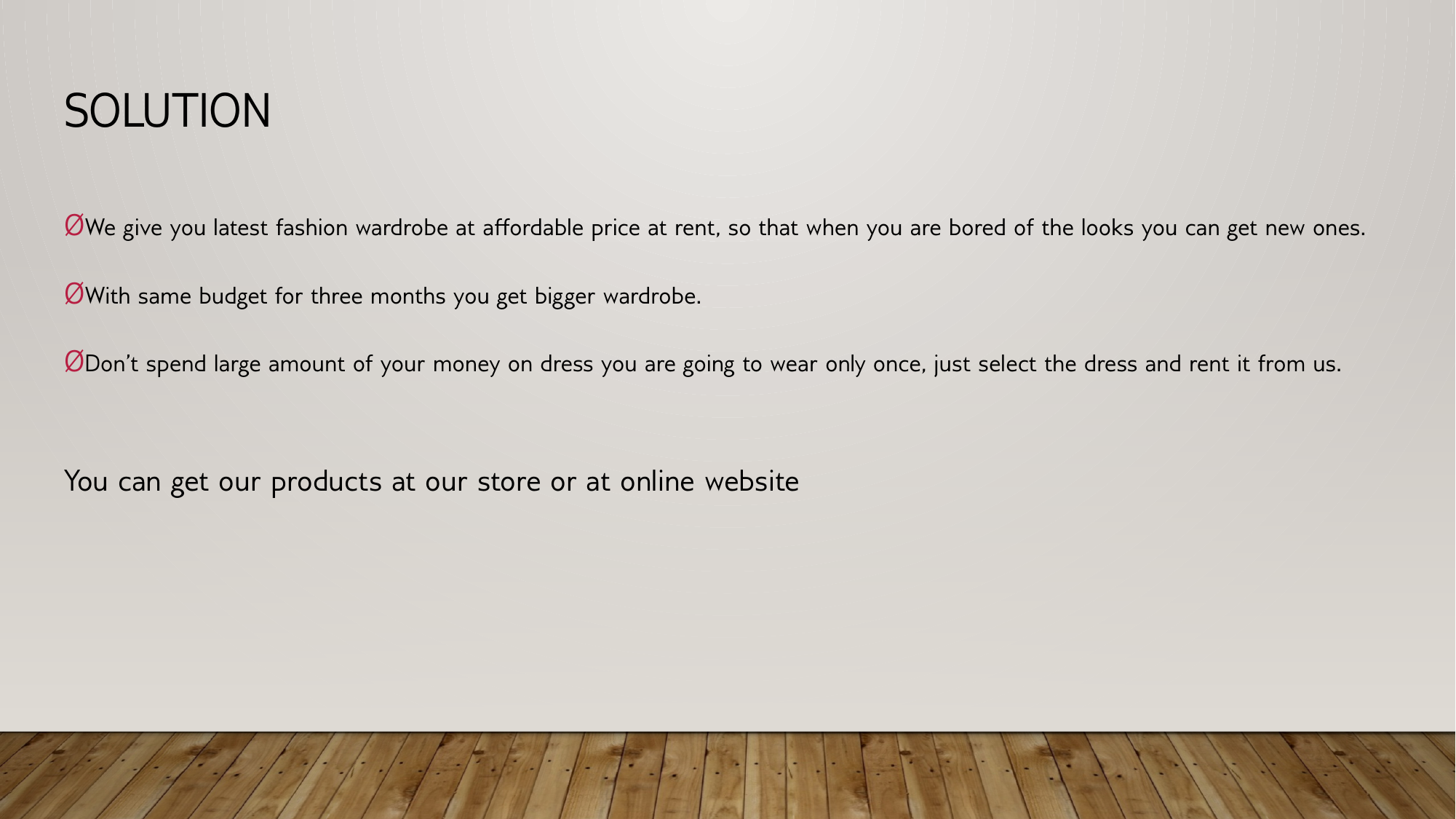

# Solution
ØWe give you latest fashion wardrobe at affordable price at rent, so that when you are bored of the looks you can get new ones.
ØWith same budget for three months you get bigger wardrobe.
ØDon’t spend large amount of your money on dress you are going to wear only once, just select the dress and rent it from us.

You can get our products at our store or at online website